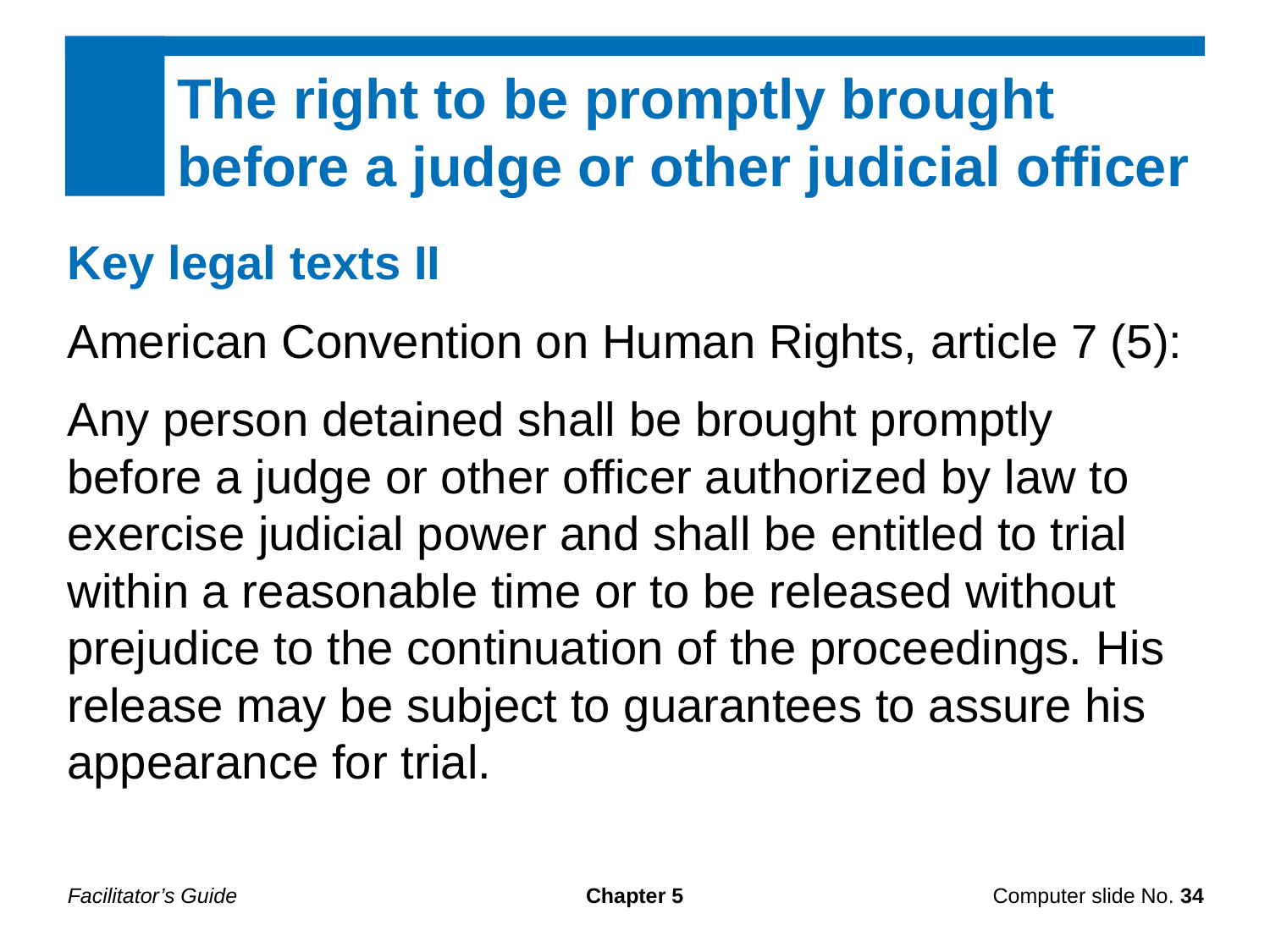

The right to be promptly brought before a judge or other judicial officer
Key legal texts II
American Convention on Human Rights, article 7 (5):
Any person detained shall be brought promptly before a judge or other officer authorized by law to exercise judicial power and shall be entitled to trial within a reasonable time or to be released without prejudice to the continuation of the proceedings. His release may be subject to guarantees to assure his appearance for trial.
Facilitator’s Guide
Chapter 5
Computer slide No. 34